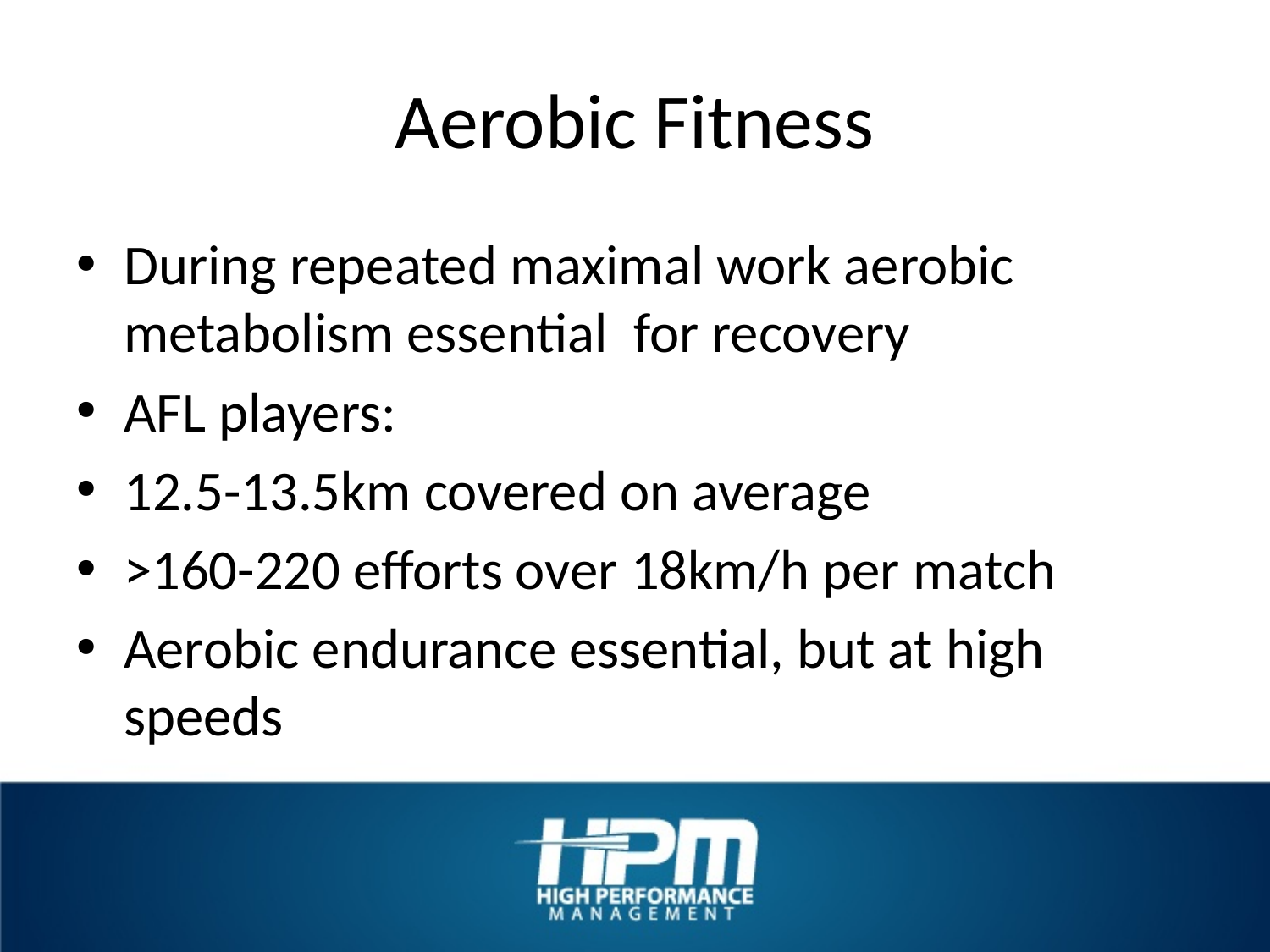

# Aerobic Fitness
During repeated maximal work aerobic metabolism essential  for recovery
AFL players:
12.5-13.5km covered on average
>160-220 efforts over 18km/h per match
Aerobic endurance essential, but at high speeds